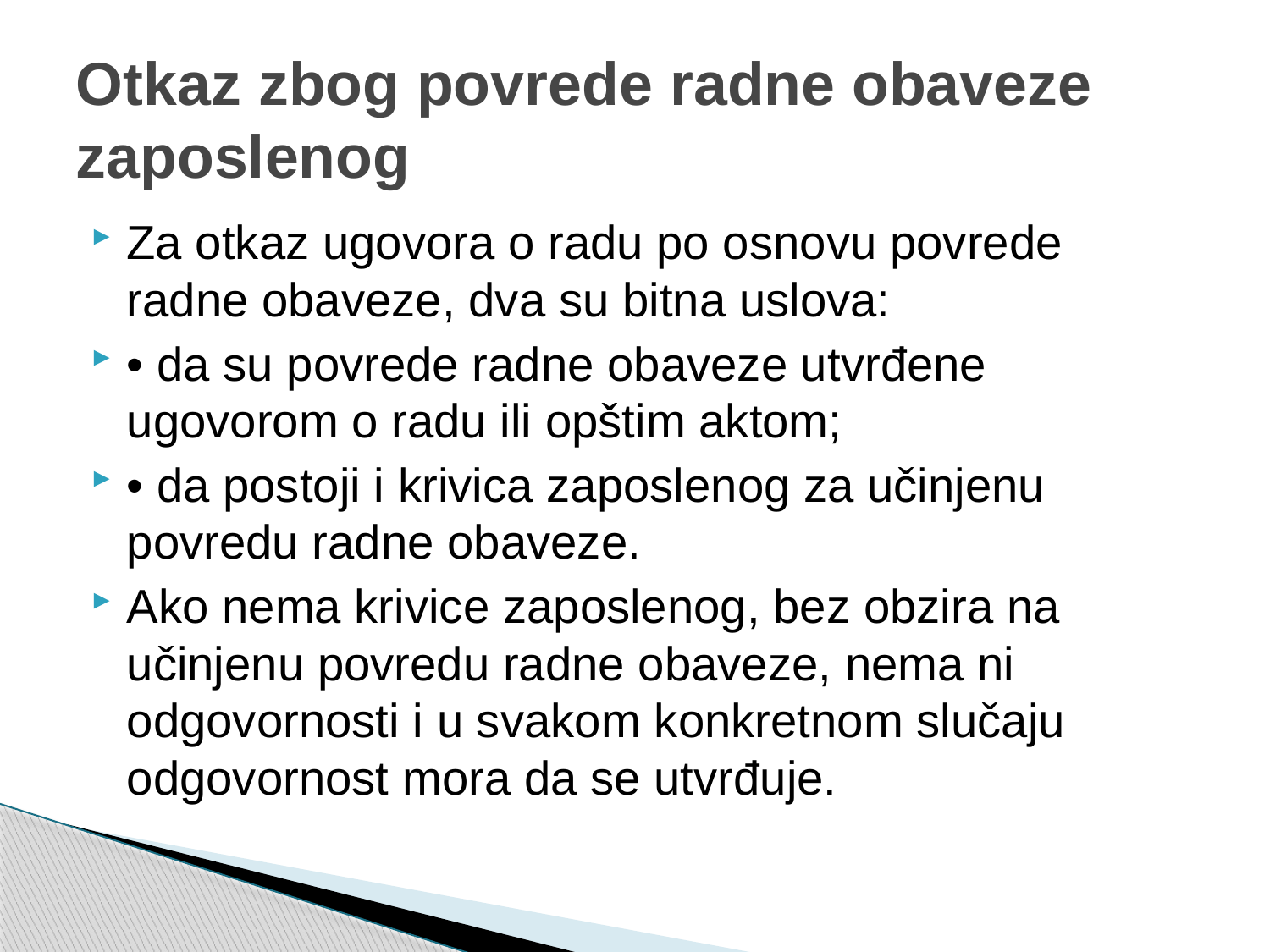

# Otkaz zbog povrede radne obaveze zaposlenog
Za otkaz ugovora o radu po osnovu povrede radne obaveze, dva su bitna uslova:
• da su povrede radne obaveze utvrđene ugovorom o radu ili opštim aktom;
• da postoji i krivica zaposlenog za učinjenu povredu radne obaveze.
Ako nema krivice zaposlenog, bez obzira na učinjenu povredu radne obaveze, nema ni odgovornosti i u svakom konkretnom slučaju odgovornost mora da se utvrđuje.